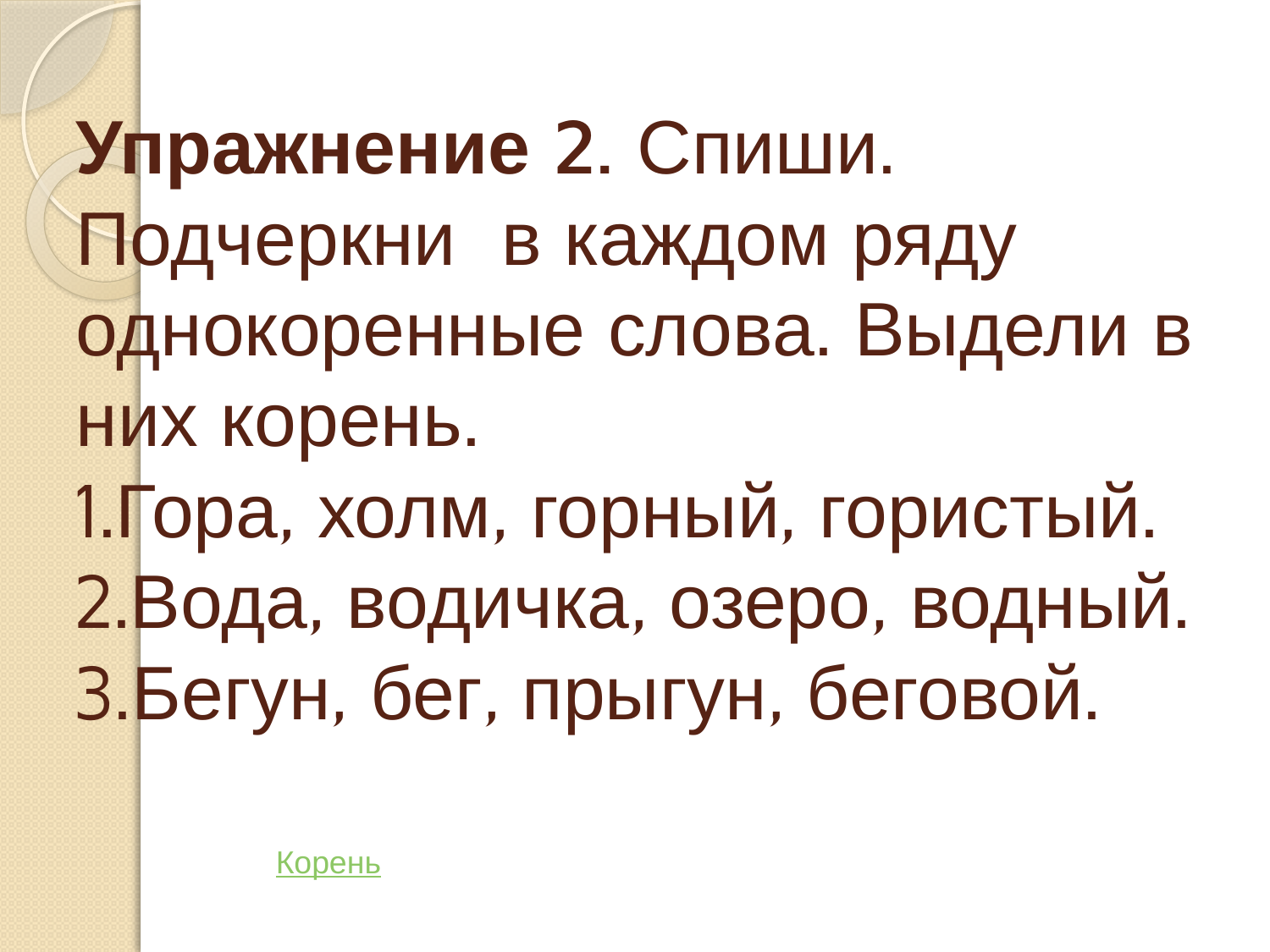

# Упражнение 2. Спиши. Подчеркни  в каждом ряду однокоренные слова. Выдели в них корень. 1.Гора, холм, горный, гористый. 2.Вода, водичка, озеро, водный. 3.Бегун, бег, прыгун, беговой.
Корень